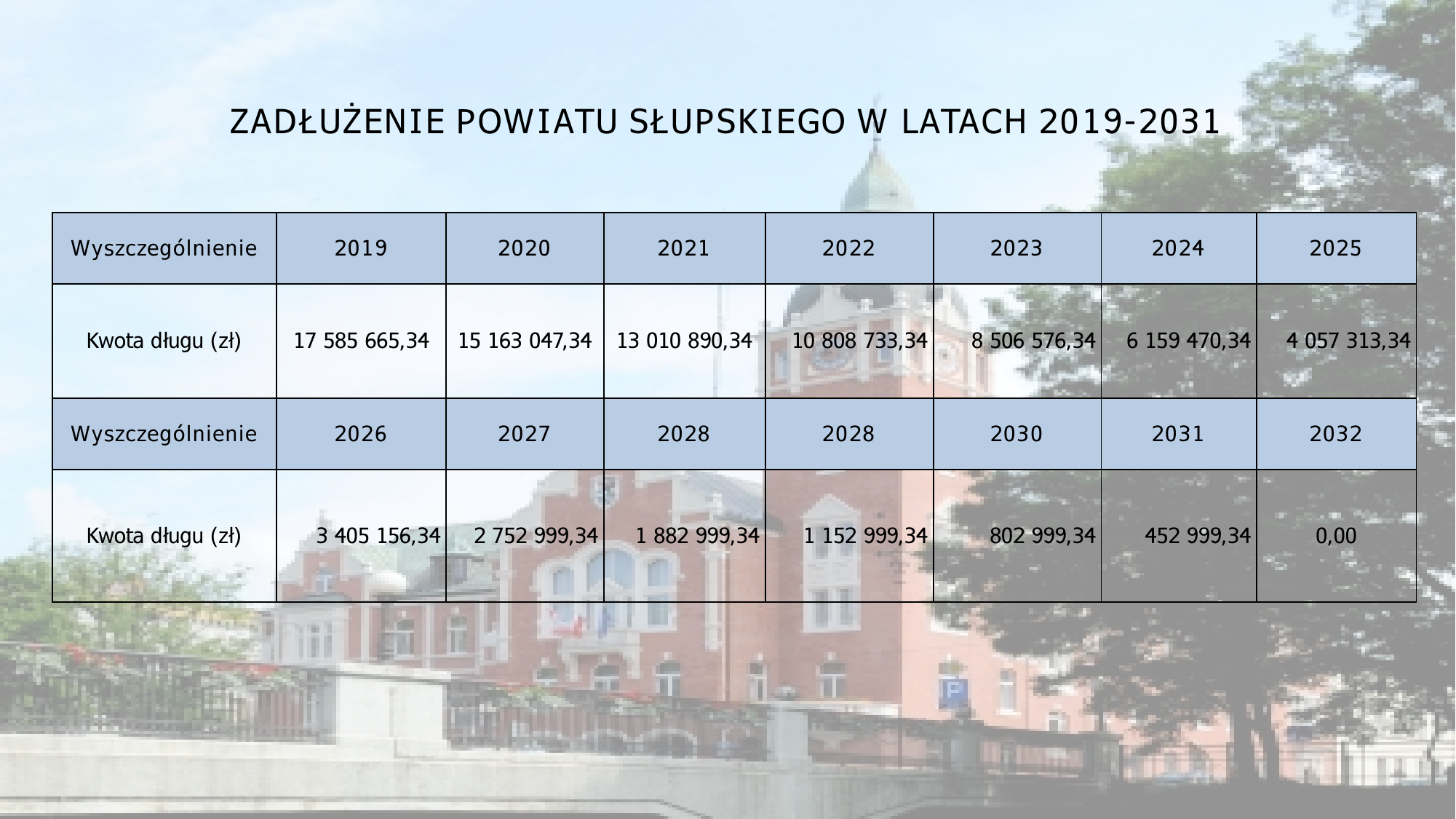

# ZADŁUŻENIE POWIATU SŁUPSKIEGO W LATACH 2019-2031
| Wyszczególnienie | 2019 | 2020 | 2021 | 2022 | 2023 | 2024 | 2025 |
| --- | --- | --- | --- | --- | --- | --- | --- |
| Kwota długu (zł) | 17 585 665,34 | 15 163 047,34 | 13 010 890,34 | 10 808 733,34 | 8 506 576,34 | 6 159 470,34 | 4 057 313,34 |
| Wyszczególnienie | 2026 | 2027 | 2028 | 2028 | 2030 | 2031 | 2032 |
| Kwota długu (zł) | 3 405 156,34 | 2 752 999,34 | 1 882 999,34 | 1 152 999,34 | 802 999,34 | 452 999,34 | 0,00 |